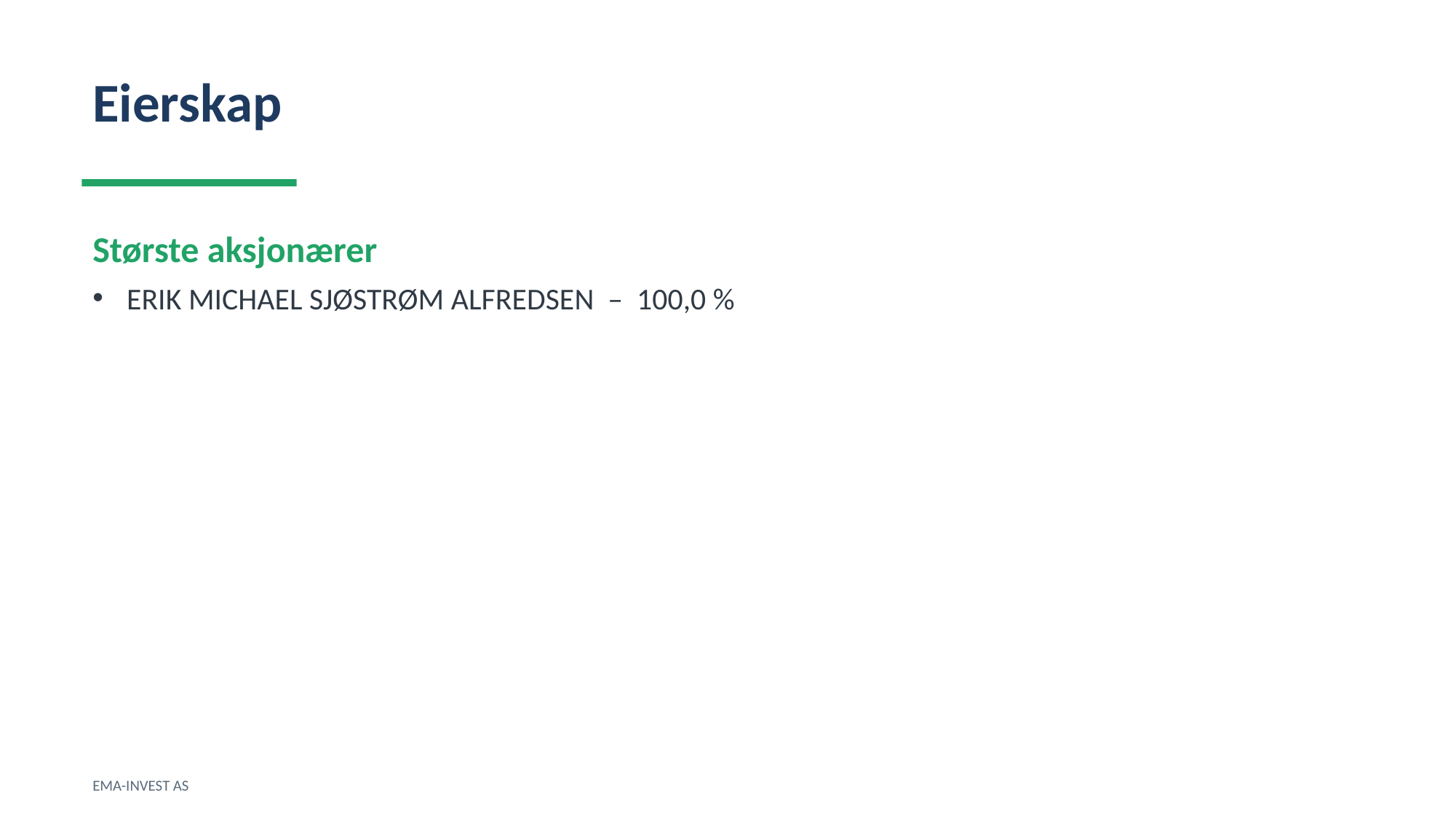

Eierskap

Største aksjonærer
ERIK MICHAEL SJØSTRØM ALFREDSEN  –  100,0 %
EMA-INVEST AS